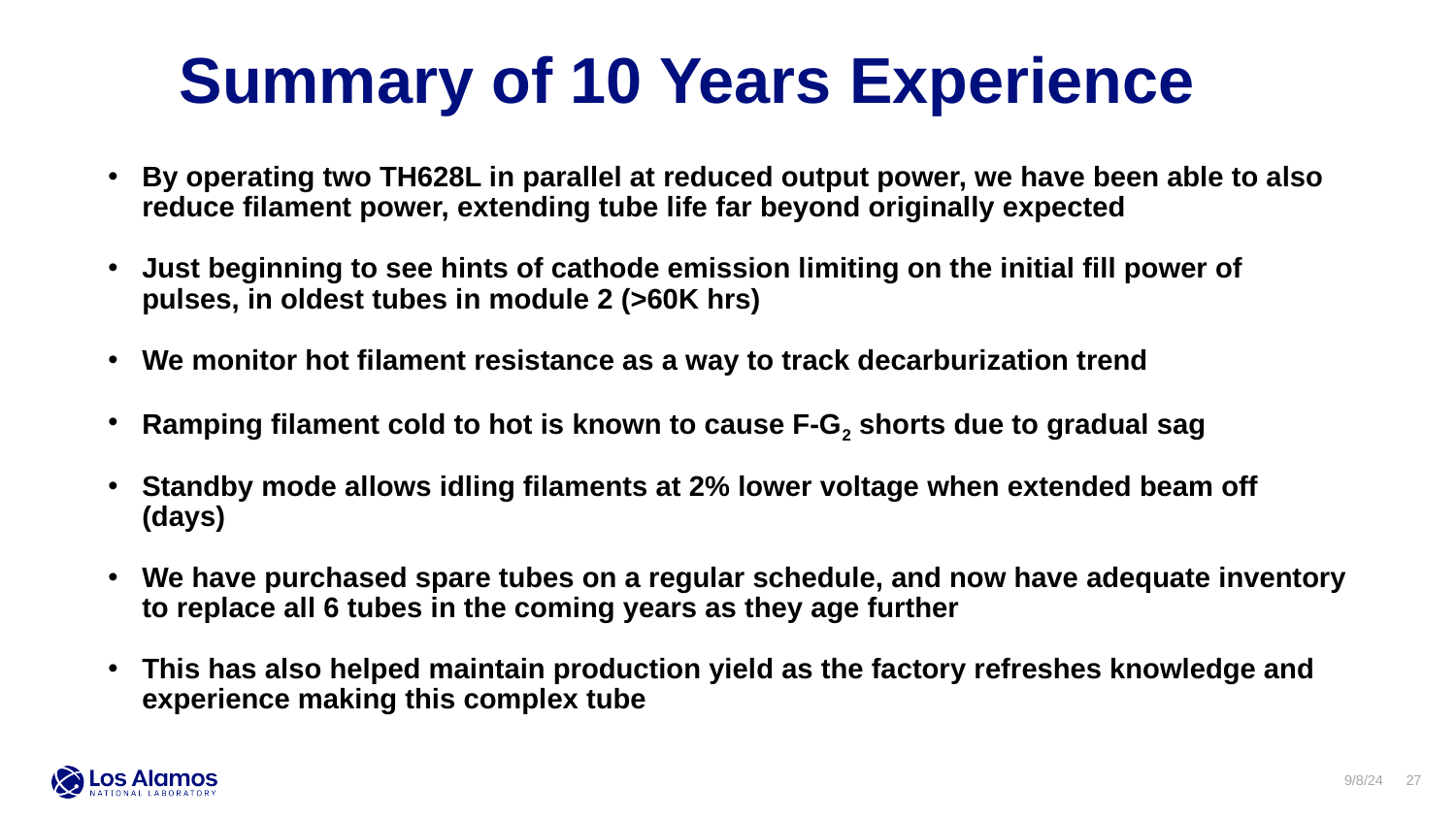

Summary of 10 Years Experience

By operating two TH628L in parallel at reduced output power, we have been able to also reduce filament power, extending tube life far beyond originally expected

Just beginning to see hints of cathode emission limiting on the initial fill power of pulses, in oldest tubes in module 2 (>60K hrs)

We monitor hot filament resistance as a way to track decarburization trend

Ramping filament cold to hot is known to cause F-G2 shorts due to gradual sag

Standby mode allows idling filaments at 2% lower voltage when extended beam off (days)

We have purchased spare tubes on a regular schedule, and now have adequate inventory to replace all 6 tubes in the coming years as they age further

This has also helped maintain production yield as the factory refreshes knowledge and experience making this complex tube